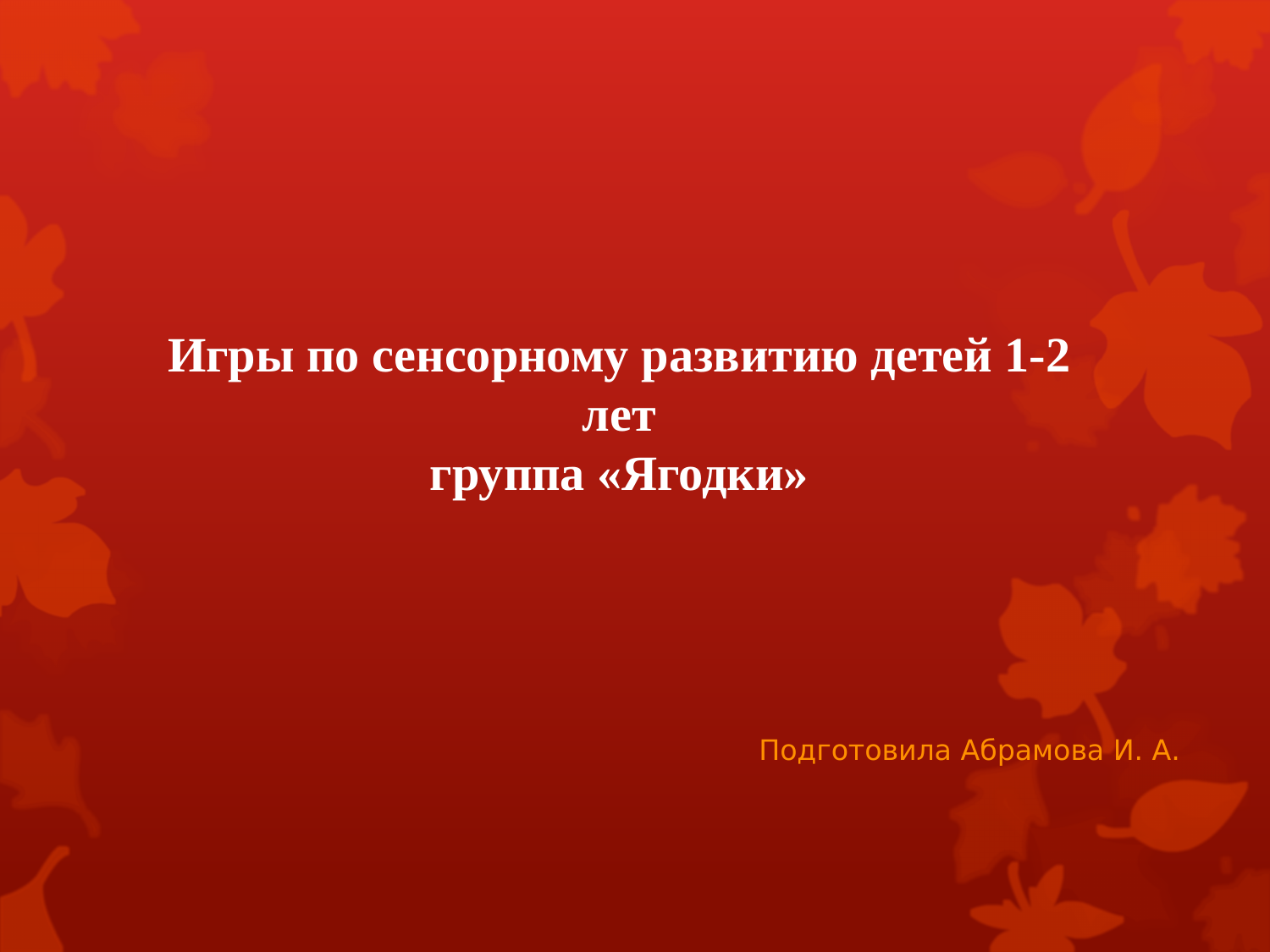

# Игры по сенсорному развитию детей 1-2 лет группа «Ягодки»
Подготовила Абрамова И. А.